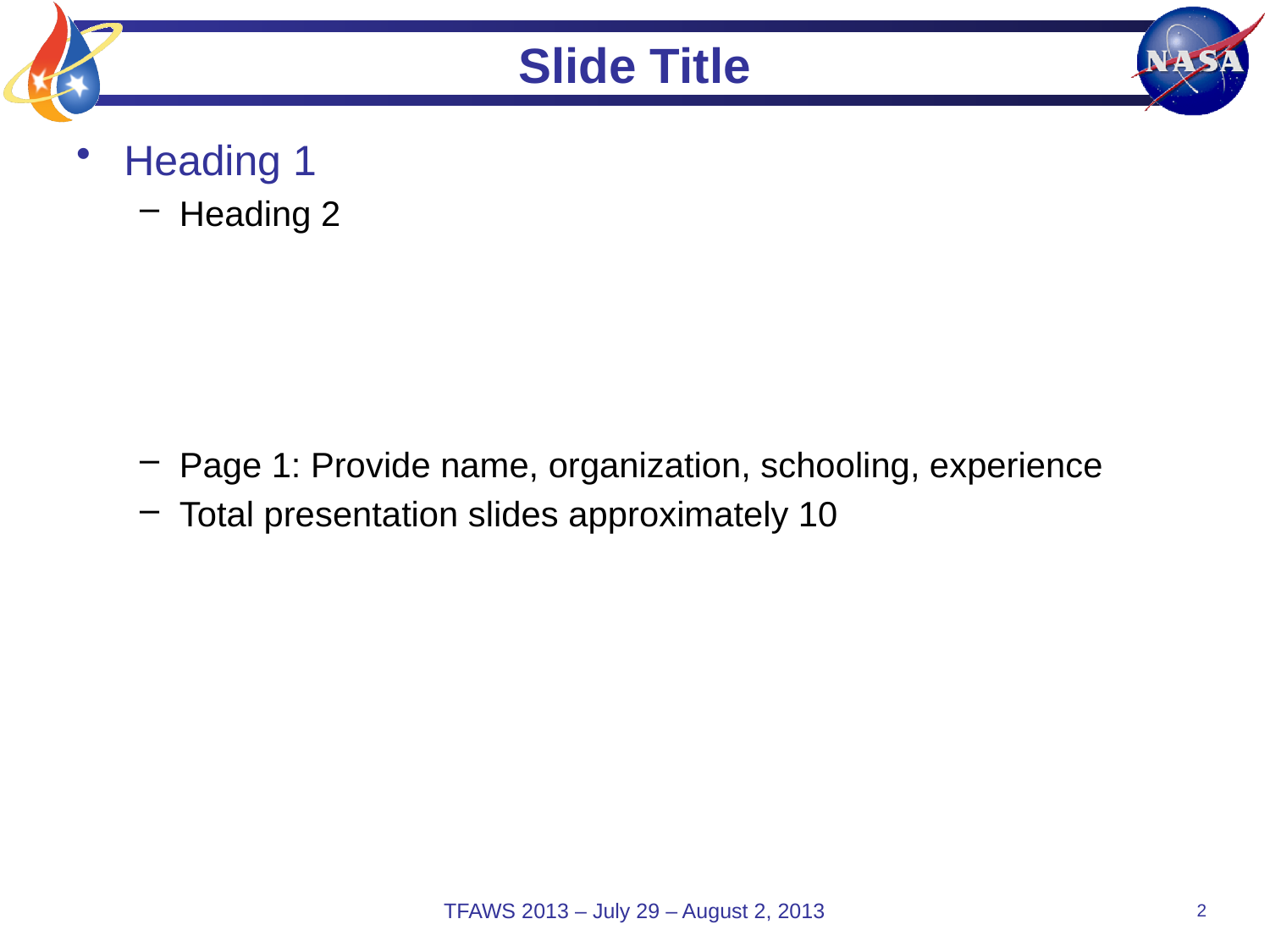

# Slide Title
Heading 1
Heading 2

Page 1: Provide name, organization, schooling, experience
Total presentation slides approximately 10
TFAWS 2013 – July 29 – August 2, 2013
2